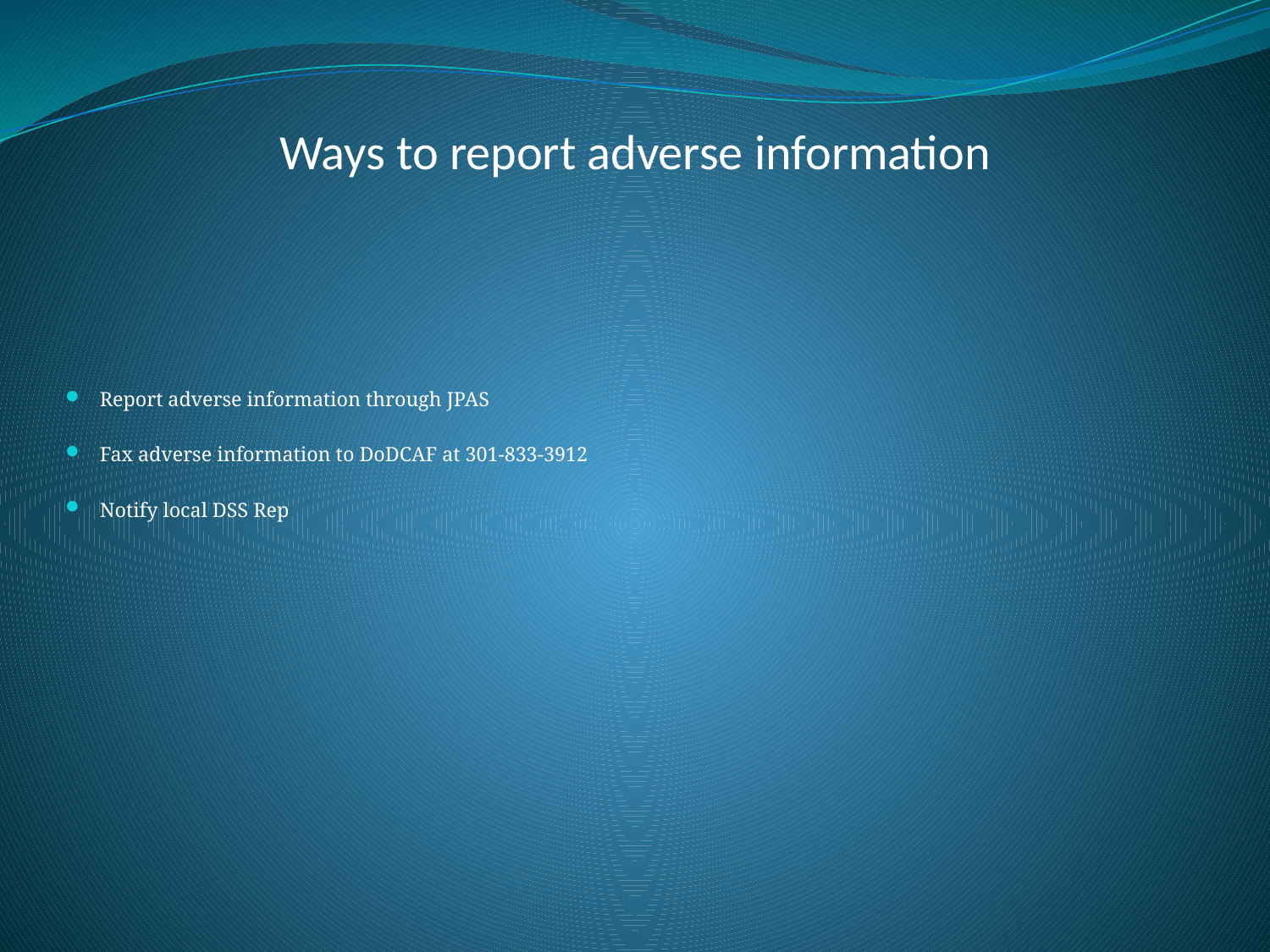

# Ways to report adverse information
Report adverse information through JPAS

Fax adverse information to DoDCAF at 301-833-3912

Notify local DSS Rep